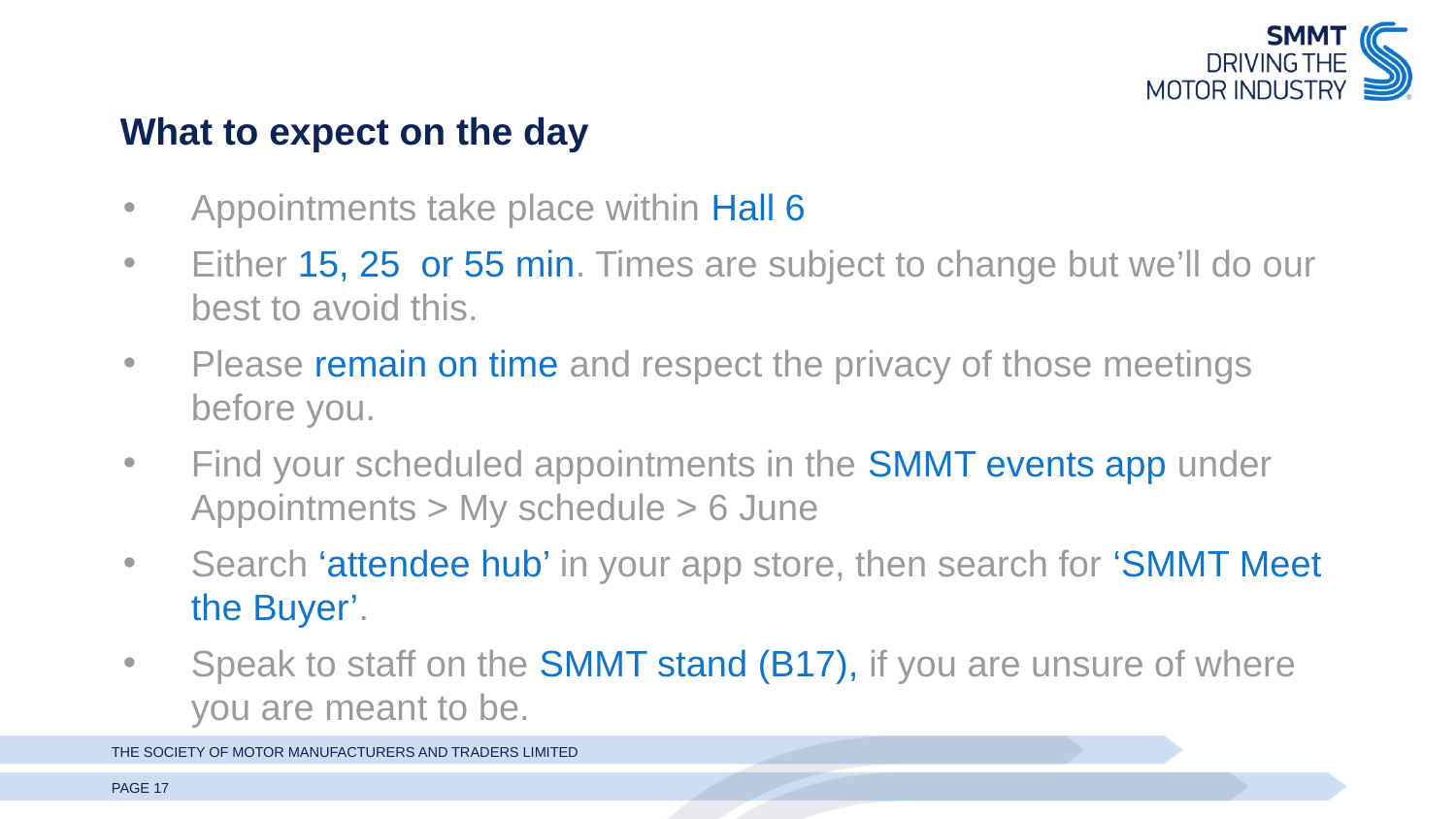

What to expect on the day
Appointments take place within Hall 6
Either 15, 25  or 55 min. Times are subject to change but we’ll do our best to avoid this.
Please remain on time and respect the privacy of those meetings before you.
Find your scheduled appointments in the SMMT events app under Appointments > My schedule > 6 June
Search ‘attendee hub’ in your app store, then search for ‘SMMT Meet the Buyer’.
Speak to staff on the SMMT stand (B17), if you are unsure of where you are meant to be.